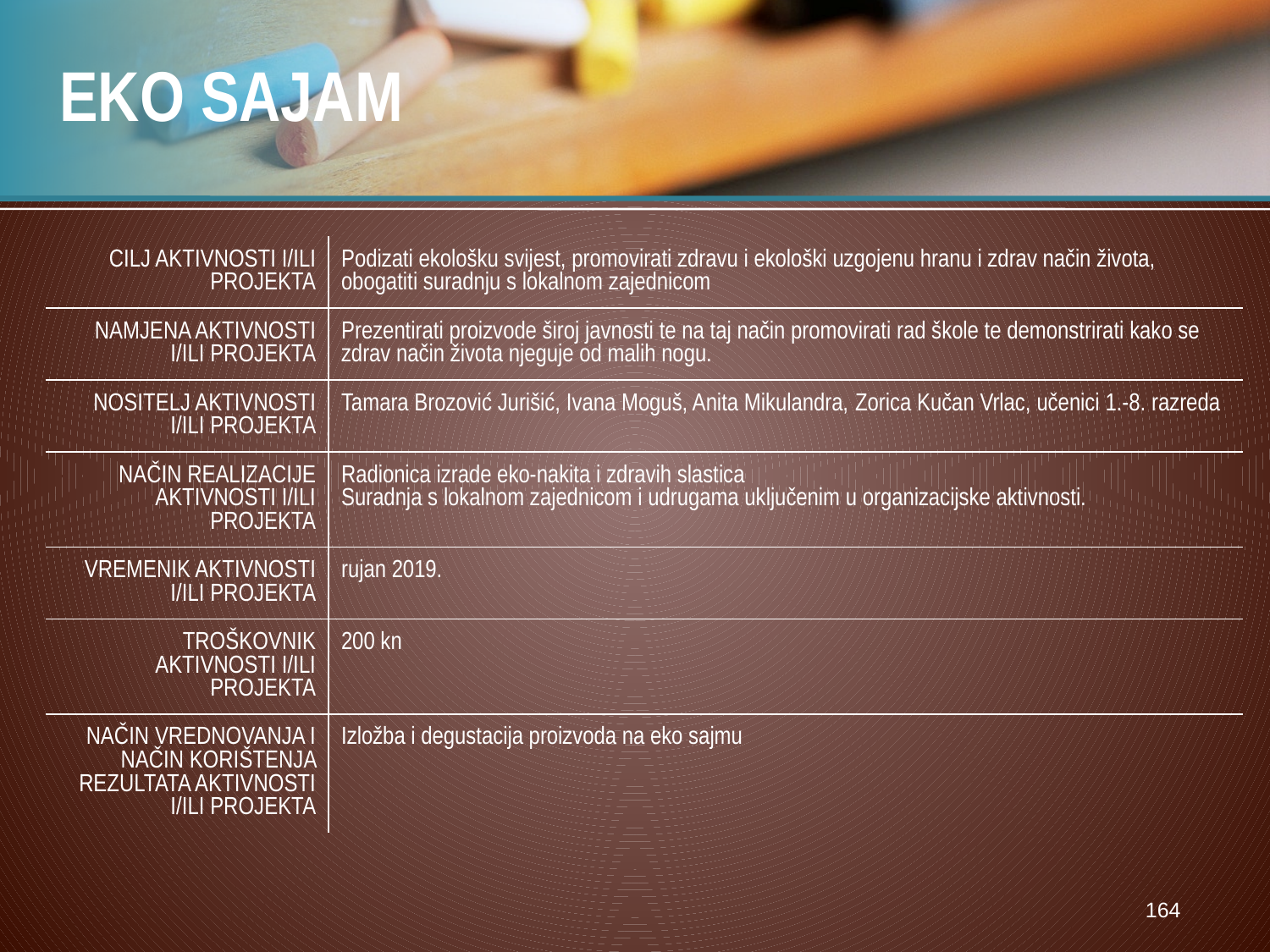

# EKO SAJAM
| CILJ AKTIVNOSTI I/ILI PROJEKTA | Podizati ekološku svijest, promovirati zdravu i ekološki uzgojenu hranu i zdrav način života, obogatiti suradnju s lokalnom zajednicom |
| --- | --- |
| NAMJENA AKTIVNOSTI I/ILI PROJEKTA | Prezentirati proizvode široj javnosti te na taj način promovirati rad škole te demonstrirati kako se zdrav način života njeguje od malih nogu. |
| NOSITELJ AKTIVNOSTI I/ILI PROJEKTA | Tamara Brozović Jurišić, Ivana Moguš, Anita Mikulandra, Zorica Kučan Vrlac, učenici 1.-8. razreda |
| NAČIN REALIZACIJE AKTIVNOSTI I/ILI PROJEKTA | Radionica izrade eko-nakita i zdravih slastica Suradnja s lokalnom zajednicom i udrugama uključenim u organizacijske aktivnosti. |
| VREMENIK AKTIVNOSTI I/ILI PROJEKTA | rujan 2019. |
| TROŠKOVNIK AKTIVNOSTI I/ILI PROJEKTA | 200 kn |
| NAČIN VREDNOVANJA I NAČIN KORIŠTENJA REZULTATA AKTIVNOSTI I/ILI PROJEKTA | Izložba i degustacija proizvoda na eko sajmu |
164